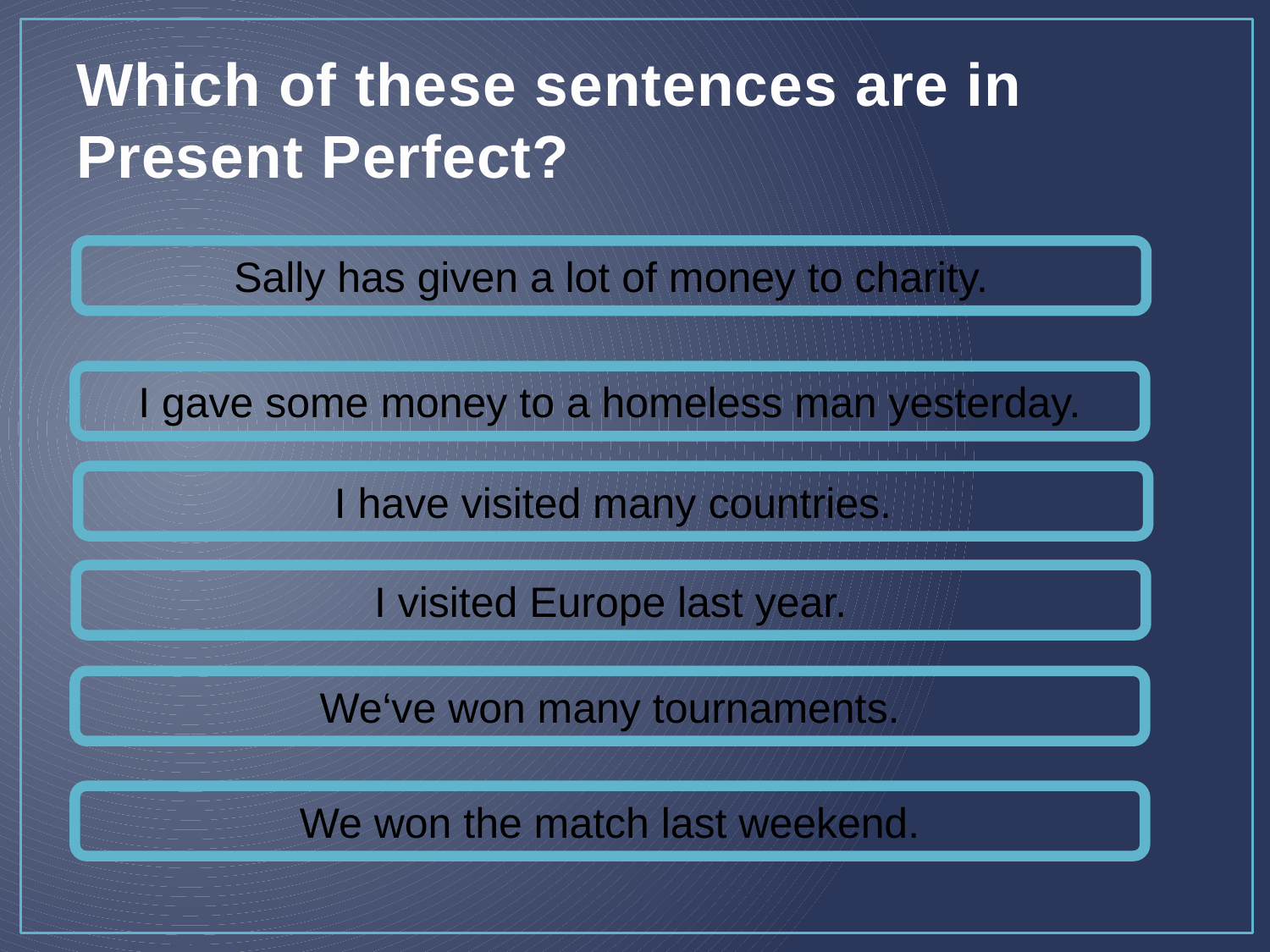

# Which of these sentences are in Present Perfect?
Sally has given a lot of money to charity.
I gave some money to a homeless man yesterday.
I have visited many countries.
I visited Europe last year.
We‘ve won many tournaments.
We won the match last weekend.